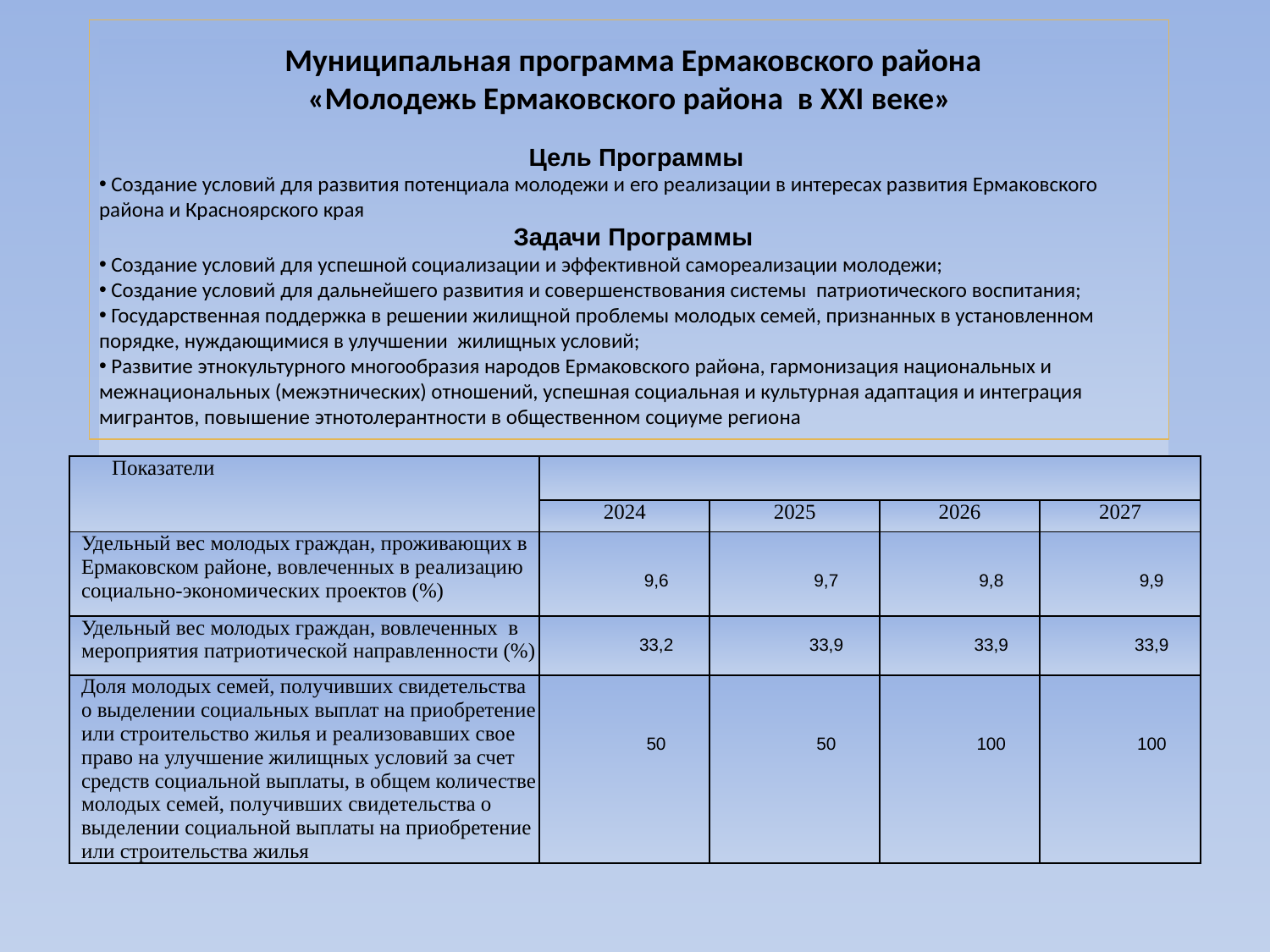

Муниципальная программа Ермаковского района
«Молодежь Ермаковского района  в XXI веке»
 Цель Программы
 Создание условий для развития потенциала молодежи и его реализации в интересах развития Ермаковского района и Красноярского края
Задачи Программы
 Создание условий для успешной социализации и эффективной самореализации молодежи;
 Создание условий для дальнейшего развития и совершенствования системы  патриотического воспитания;
 Государственная поддержка в решении жилищной проблемы молодых семей, признанных в установленном порядке, нуждающимися в улучшении  жилищных условий;
 Развитие этнокультурного многообразия народов Ермаковского района, гармонизация национальных и межнациональных (межэтнических) отношений, успешная социальная и культурная адаптация и интеграция мигрантов, повышение этнотолерантности в общественном социуме региона

Создание условий для успешной социализации и эффективной самореализации молодежи;
Создание условий для дальнейшего развития и совершенствования системы  патриотического воспитания;
Государственная поддержка в решении жилищной проблемы молодых семей, признанных в установленном порядке, нуждающимися в улучшении  жилищных условий;
Развитие этнокультурного многообразия народов Ермаковского района, гармонизация национальных и межнациональных (межэтнических) отношений, успешная социальная и

| Показатели |  |  |  |  |
| --- | --- | --- | --- | --- |
|  | 2024 | 2025 | 2026 | 2027 |
| Удельный вес молодых граждан, проживающих в Ермаковском районе, вовлеченных в реализацию социально-экономических проектов (%) | 9,6 | 9,7 | 9,8 | 9,9 |
| Удельный вес молодых граждан, вовлеченных в мероприятия патриотической направленности (%) | 33,2 | 33,9 | 33,9 | 33,9 |
| Доля молодых семей, получивших свидетельства о выделении социальных выплат на приобретение или строительство жилья и реализовавших свое право на улучшение жилищных условий за счет средств социальной выплаты, в общем количестве молодых семей, получивших свидетельства о выделении социальной выплаты на приобретение или строительства жилья | 50 | 50 | 100 | 100 |